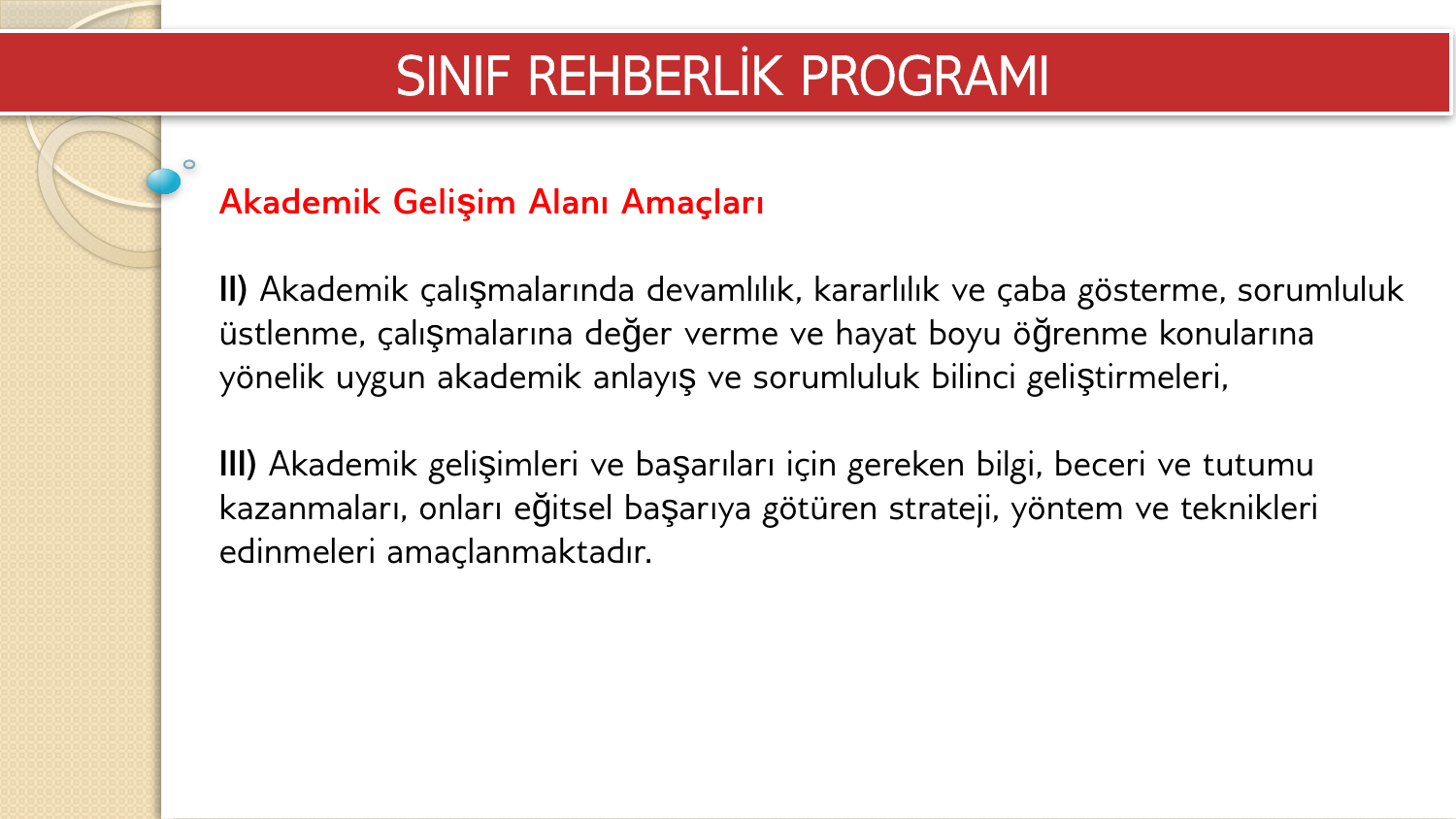

SINIF REHBERLİK PROGRAMI
Akademik Gelişim Alanı Amaçları

II) Akademik çalışmalarında devamlılık, kararlılık ve çaba gösterme, sorumluluk üstlenme, çalışmalarına değer verme ve hayat boyu öğrenme konularına yönelik uygun akademik anlayış ve sorumluluk bilinci geliştirmeleri,

III) Akademik gelişimleri ve başarıları için gereken bilgi, beceri ve tutumu kazanmaları, onları eğitsel başarıya götüren strateji, yöntem ve teknikleri edinmeleri amaçlanmaktadır.